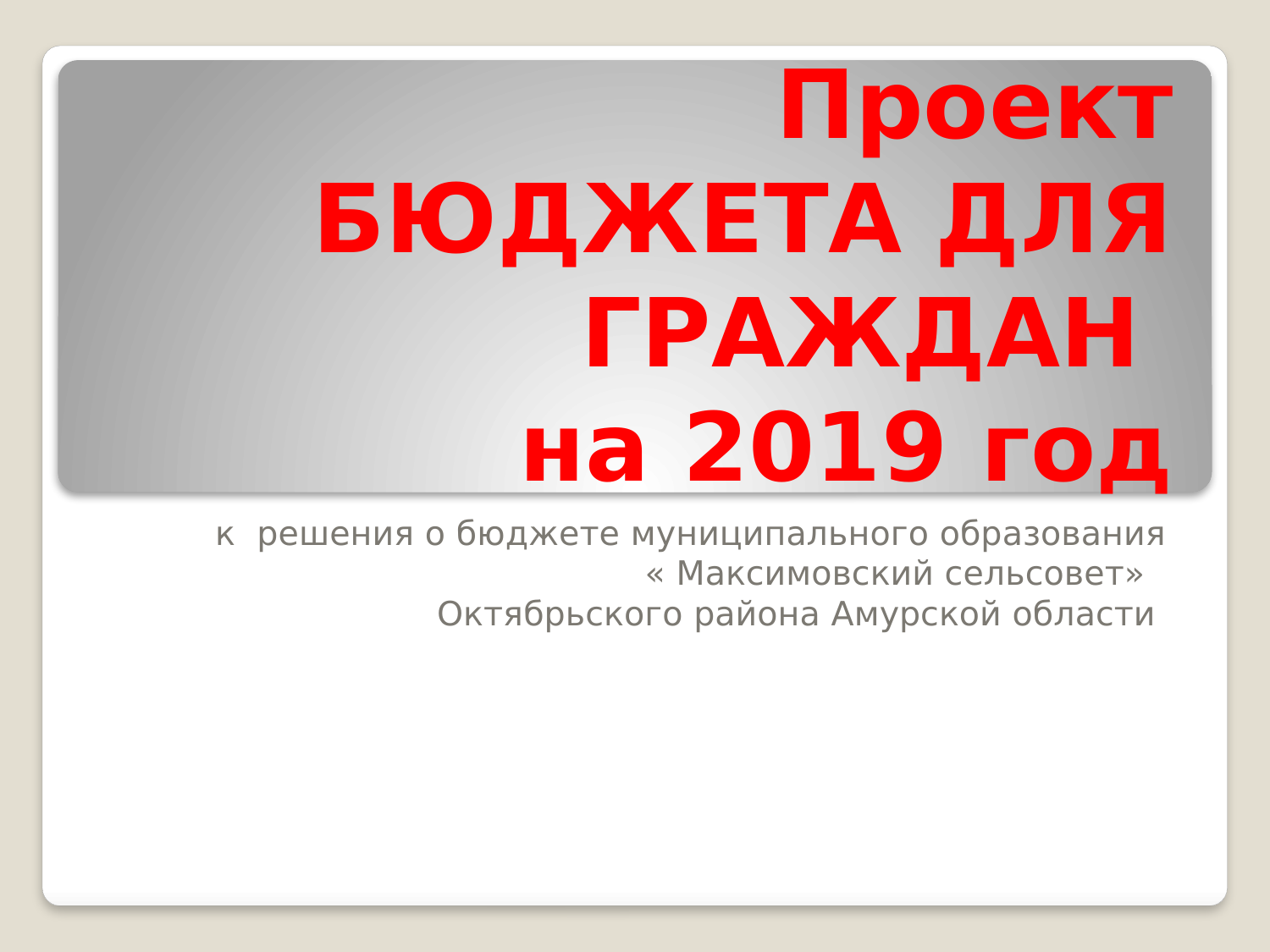

# Проект БЮДЖЕТА ДЛЯ ГРАЖДАН на 2019 год
 к  решения о бюджете муниципального образования
« Максимовский сельсовет»
Октябрьского района Амурской области